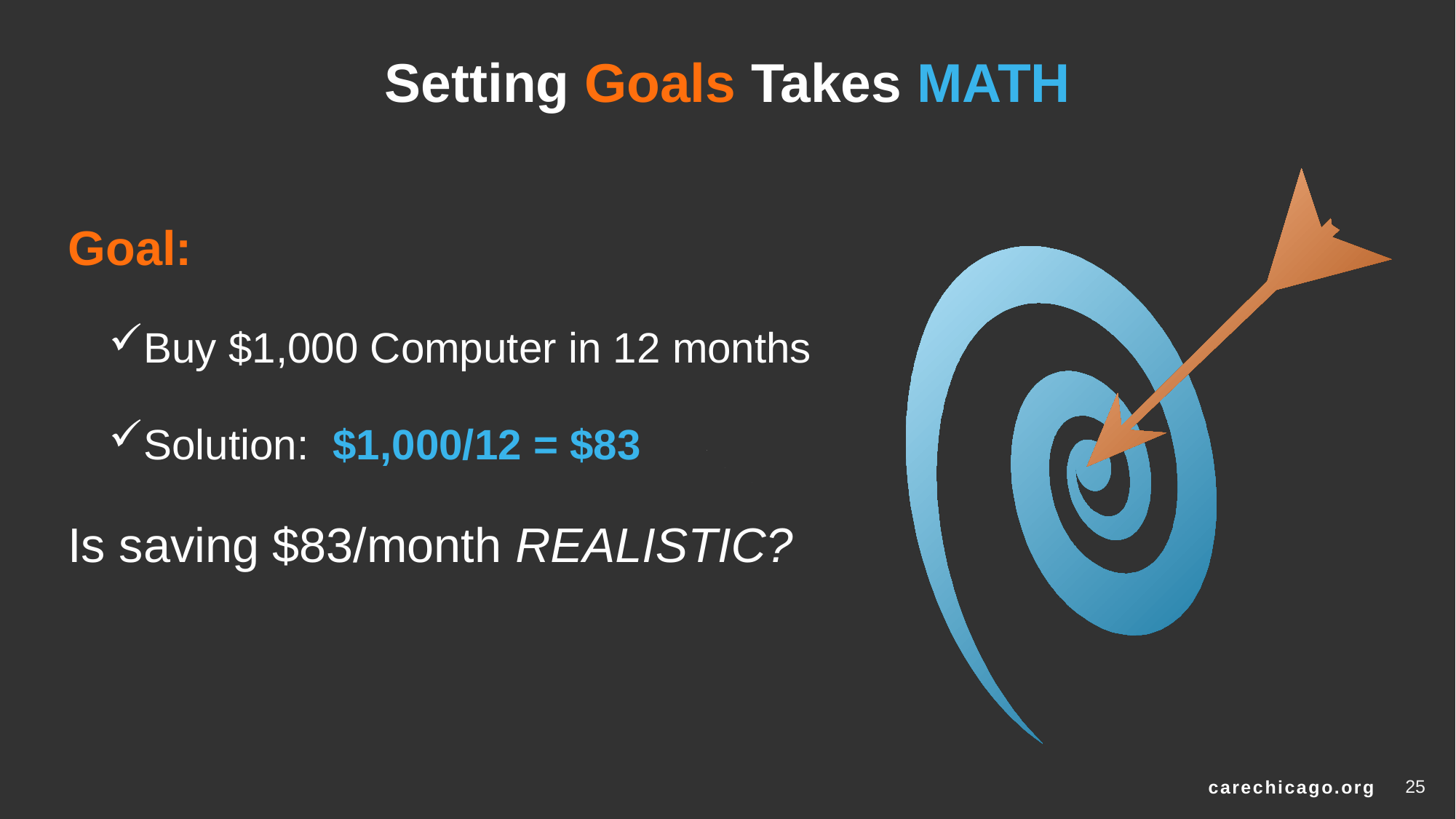

# Setting Goals Takes MATH

Goal:
Buy $1,000 Computer in 12 months
Solution:  $1,000/12 = $83
Is saving $83/month REALISTIC?

25